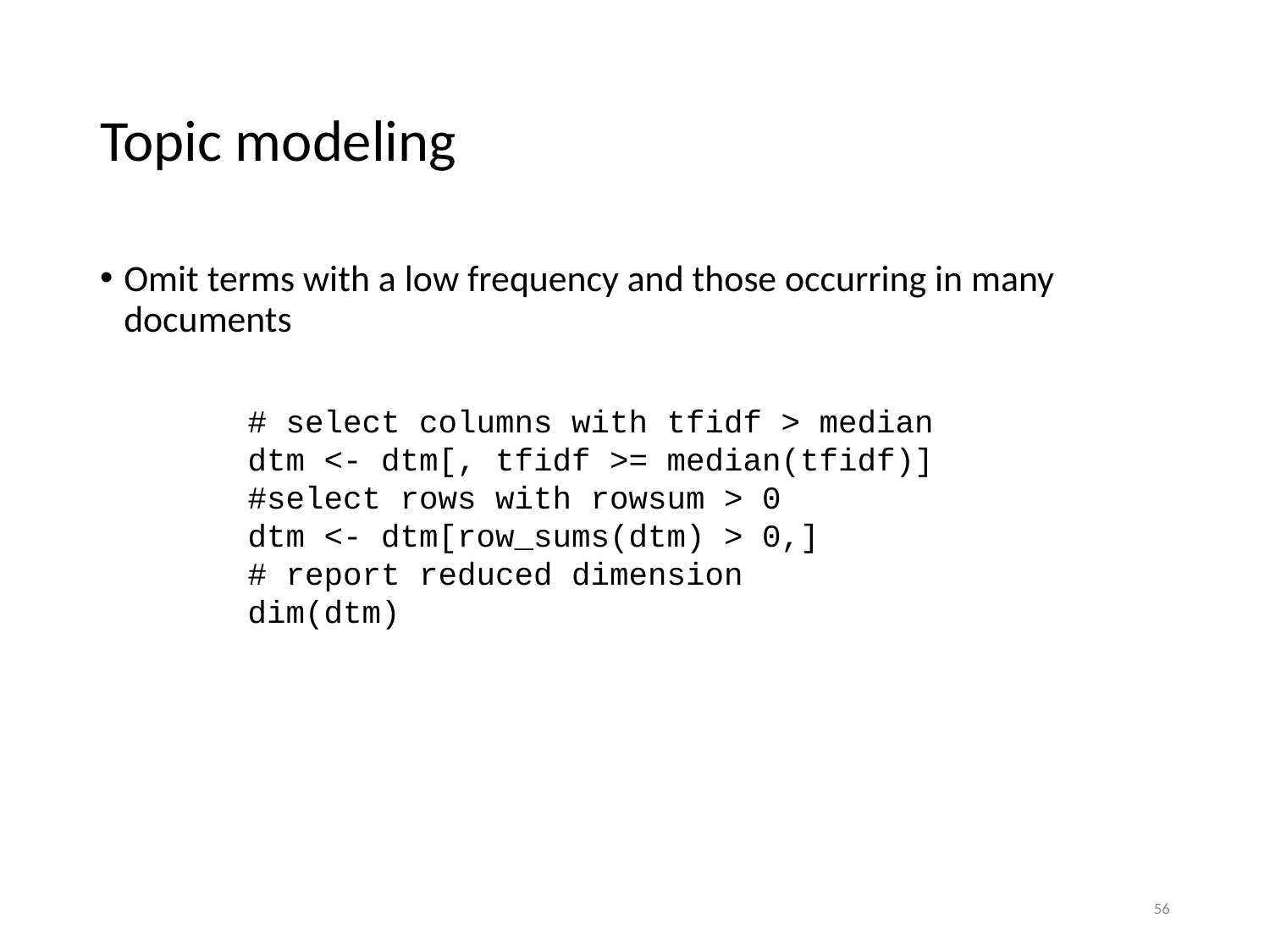

# Topic modeling
Omit terms with a low frequency and those occurring in many documents
# select columns with tfidf > median
dtm <- dtm[, tfidf >= median(tfidf)]
#select rows with rowsum > 0
dtm <- dtm[row_sums(dtm) > 0,]
# report reduced dimension
dim(dtm)
56